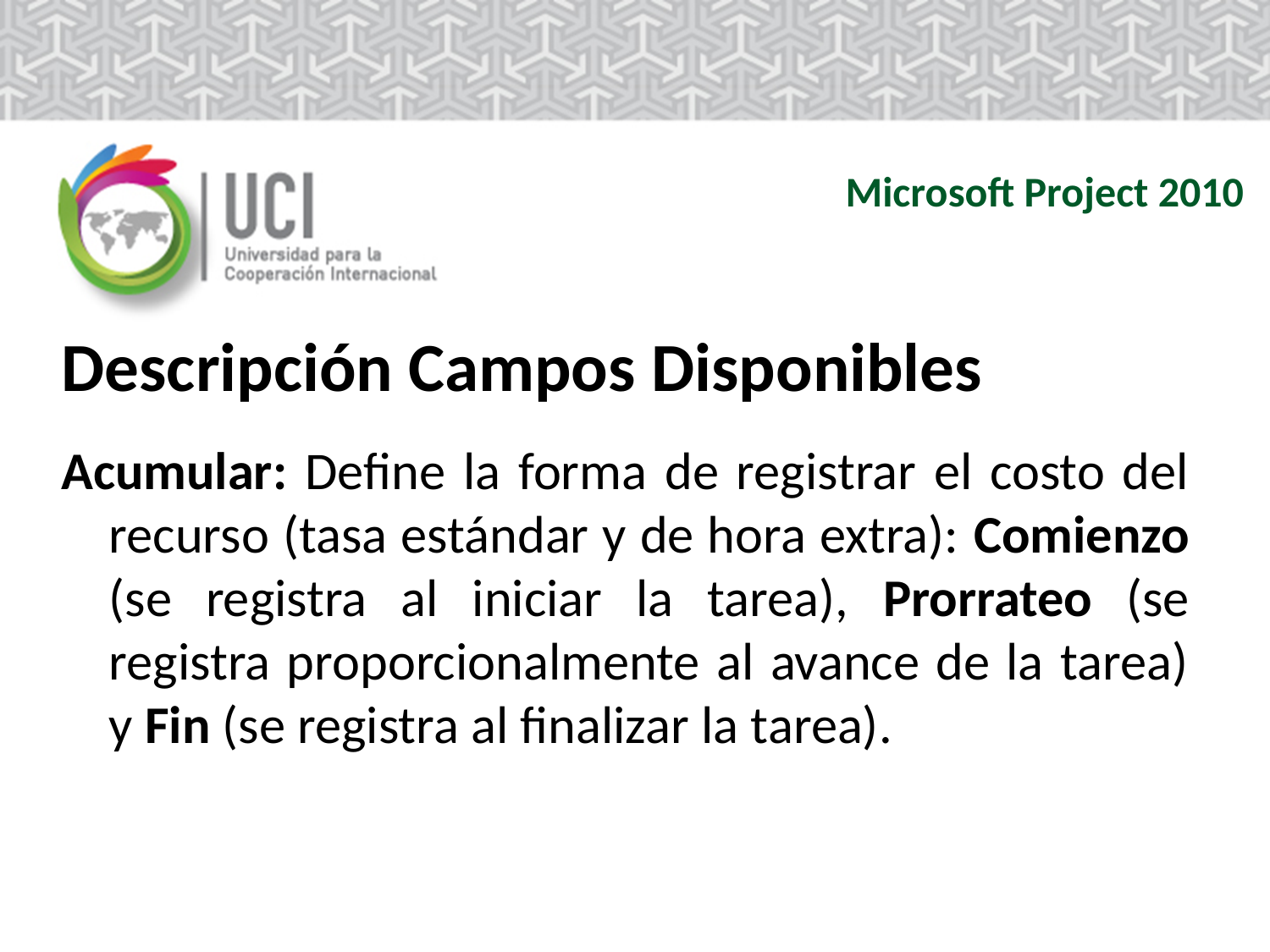

Microsoft Project 2010
Descripción Campos Disponibles
Acumular: Define la forma de registrar el costo del recurso (tasa estándar y de hora extra): Comienzo (se registra al iniciar la tarea), Prorrateo (se registra proporcionalmente al avance de la tarea) y Fin (se registra al finalizar la tarea).